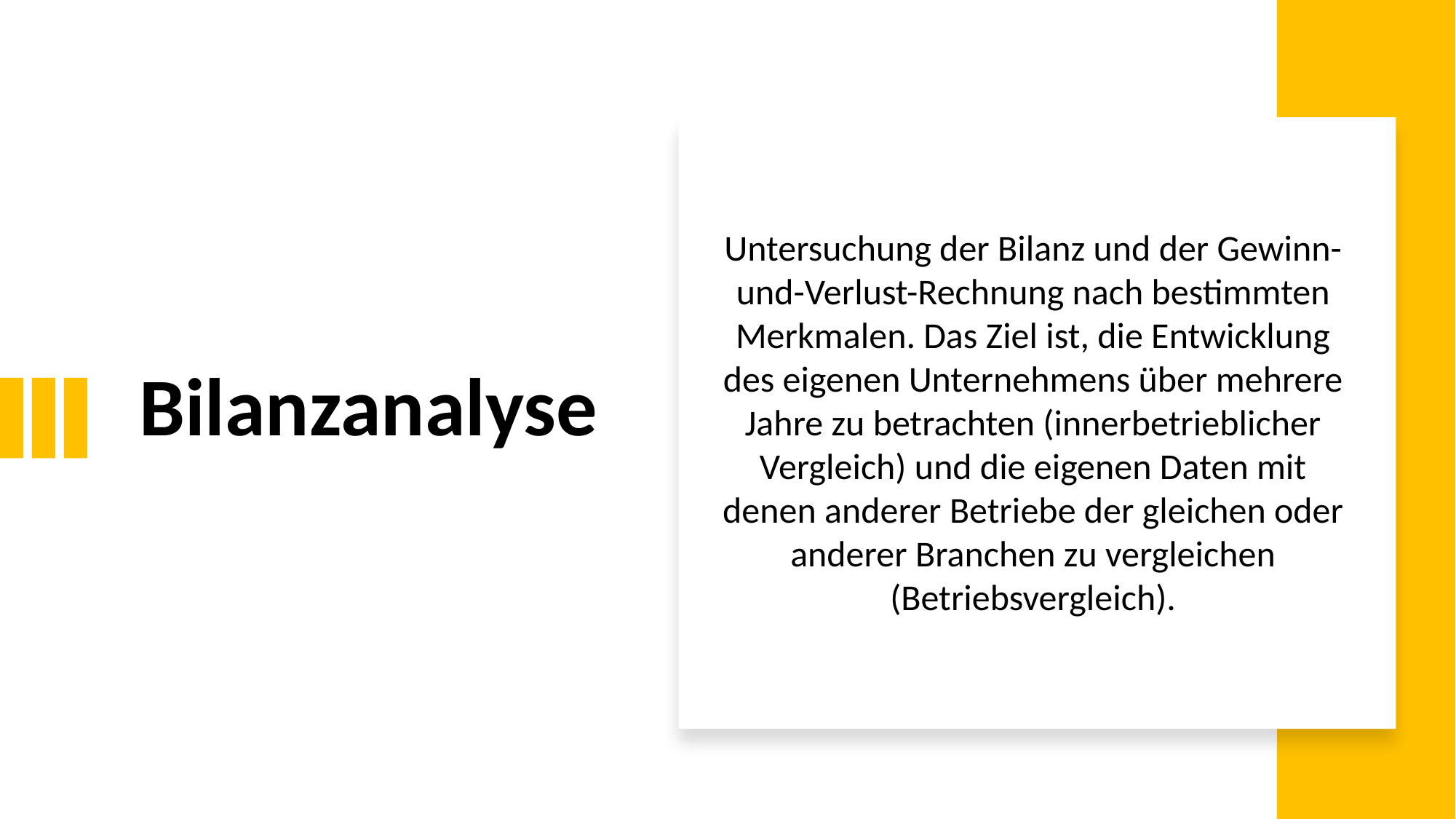

# Bilanzanalyse
Untersuchung der Bilanz und der Gewinn-und-Verlust-Rechnung nach bestimmten Merkmalen. Das Ziel ist, die Entwicklung des eigenen Unternehmens über mehrere Jahre zu betrachten (innerbetrieblicher Vergleich) und die eigenen Daten mit denen anderer Betriebe der gleichen oder anderer Branchen zu vergleichen (Betriebsvergleich).